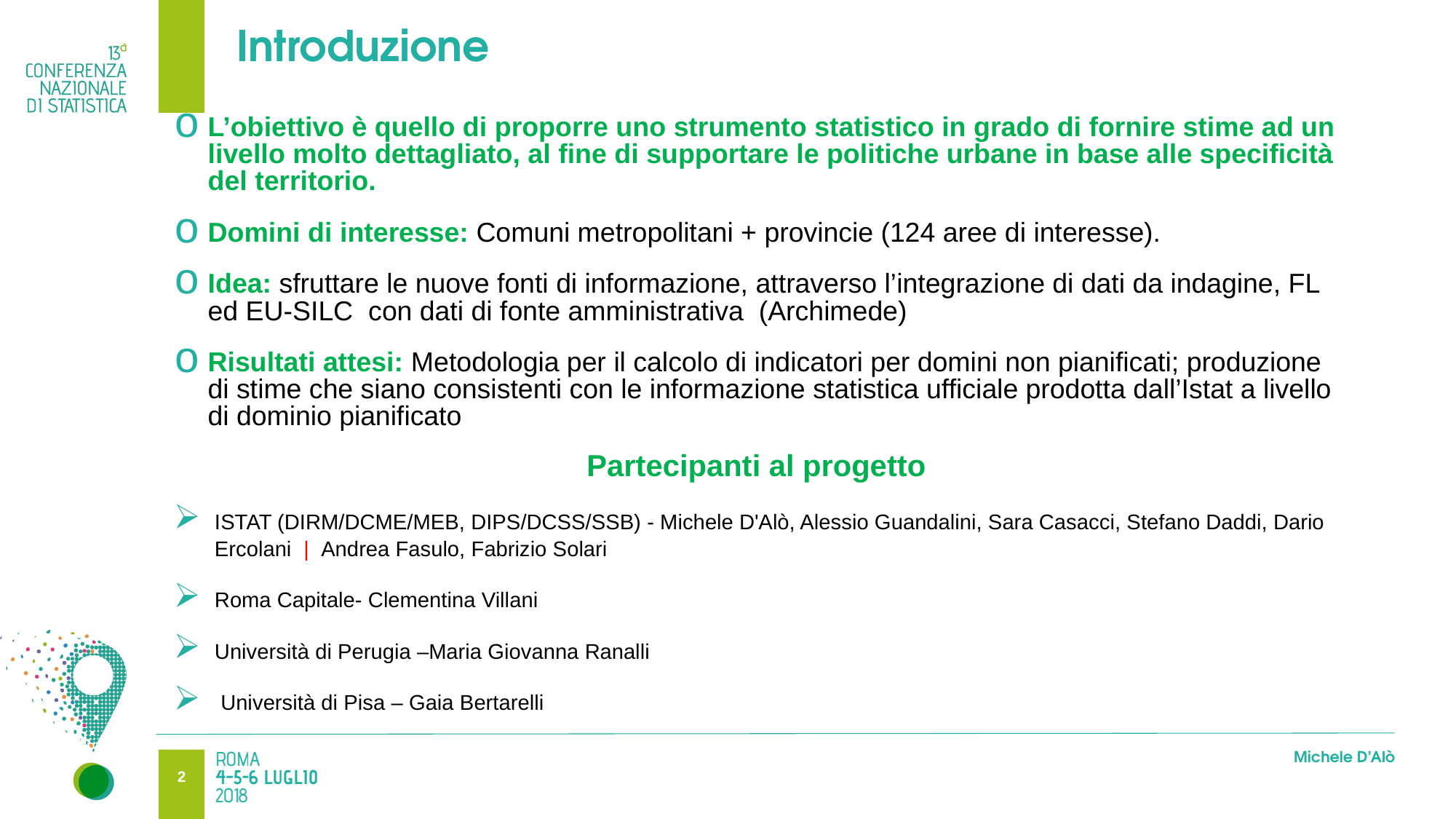

2
# Introduzione
L’obiettivo è quello di proporre uno strumento statistico in grado di fornire stime ad un livello molto dettagliato, al fine di supportare le politiche urbane in base alle specificità del territorio.
Domini di interesse: Comuni metropolitani + provincie (124 aree di interesse).
Idea: sfruttare le nuove fonti di informazione, attraverso l’integrazione di dati da indagine, FL ed EU-SILC  con dati di fonte amministrativa  (Archimede)
Risultati attesi: Metodologia per il calcolo di indicatori per domini non pianificati; produzione di stime che siano consistenti con le informazione statistica ufficiale prodotta dall’Istat a livello di dominio pianificato
Partecipanti al progetto
ISTAT (DIRM/DCME/MEB, DIPS/DCSS/SSB) - Michele D'Alò, Alessio Guandalini, Sara Casacci, Stefano Daddi, Dario Ercolani  |  Andrea Fasulo, Fabrizio Solari
Roma Capitale- Clementina Villani
Università di Perugia –Maria Giovanna Ranalli
 Università di Pisa – Gaia Bertarelli

Michele D’Alò
2